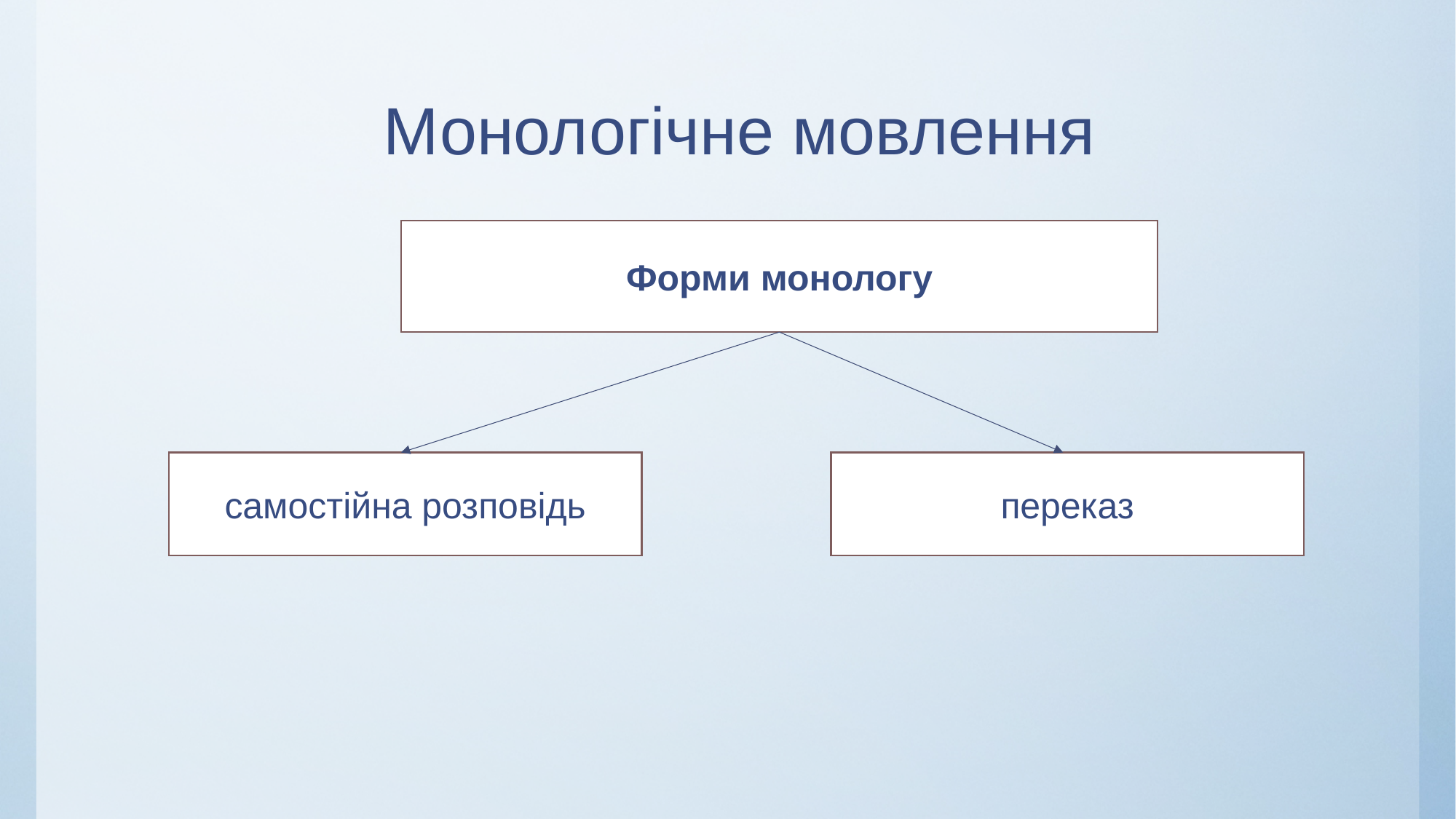

# Монологічне мовлення

Форми монологу
самостійна розповідь
переказ